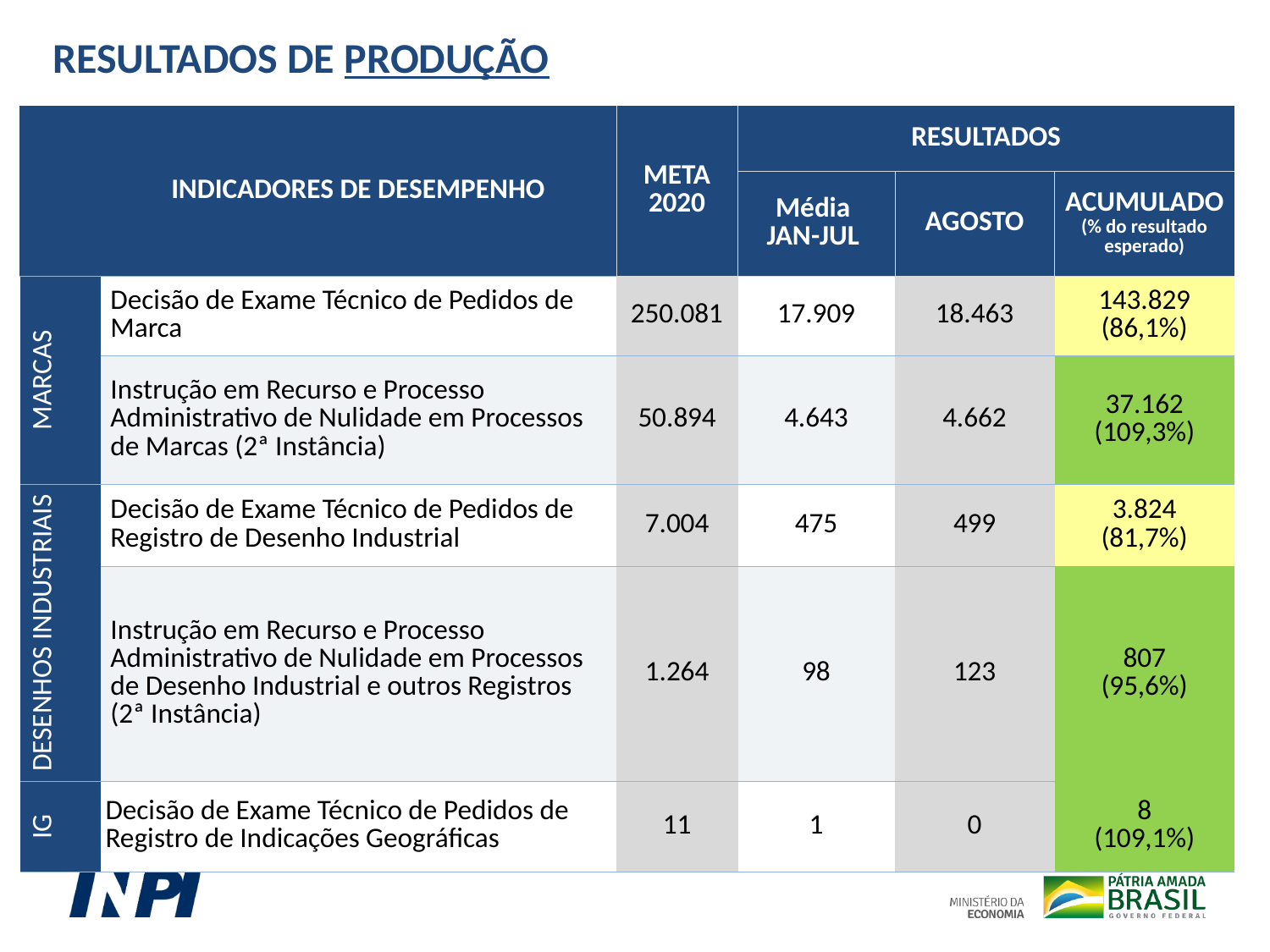

RESULTADOS DE PRODUÇÃO
|  | INDICADORES DE DESEMPENHO | META 2020 | RESULTADOS |  |  |
| --- | --- | --- | --- | --- | --- |
|  |  |  | Média JAN-JUL | AGOSTO | ACUMULADO (% do resultado esperado) |
| MARCAS | Decisão de Exame Técnico de Pedidos de Marca | 250.081 | 17.909 | 18.463 | 143.829 (86,1%) |
|  | Instrução em Recurso e Processo Administrativo de Nulidade em Processos de Marcas (2ª Instância) | 50.894 | 4.643 | 4.662 | 37.162 (109,3%) |
| DESENHOS INDUSTRIAIS | Decisão de Exame Técnico de Pedidos de Registro de Desenho Industrial | 7.004 | 475 | 499 | 3.824 (81,7%) |
|  | Instrução em Recurso e Processo Administrativo de Nulidade em Processos de Desenho Industrial e outros Registros (2ª Instância) | 1.264 | 98 | 123 | 807 (95,6%) |
| IG | Decisão de Exame Técnico de Pedidos de Registro de Indicações Geográficas | 11 | 1 | 0 | 8 (109,1%) |